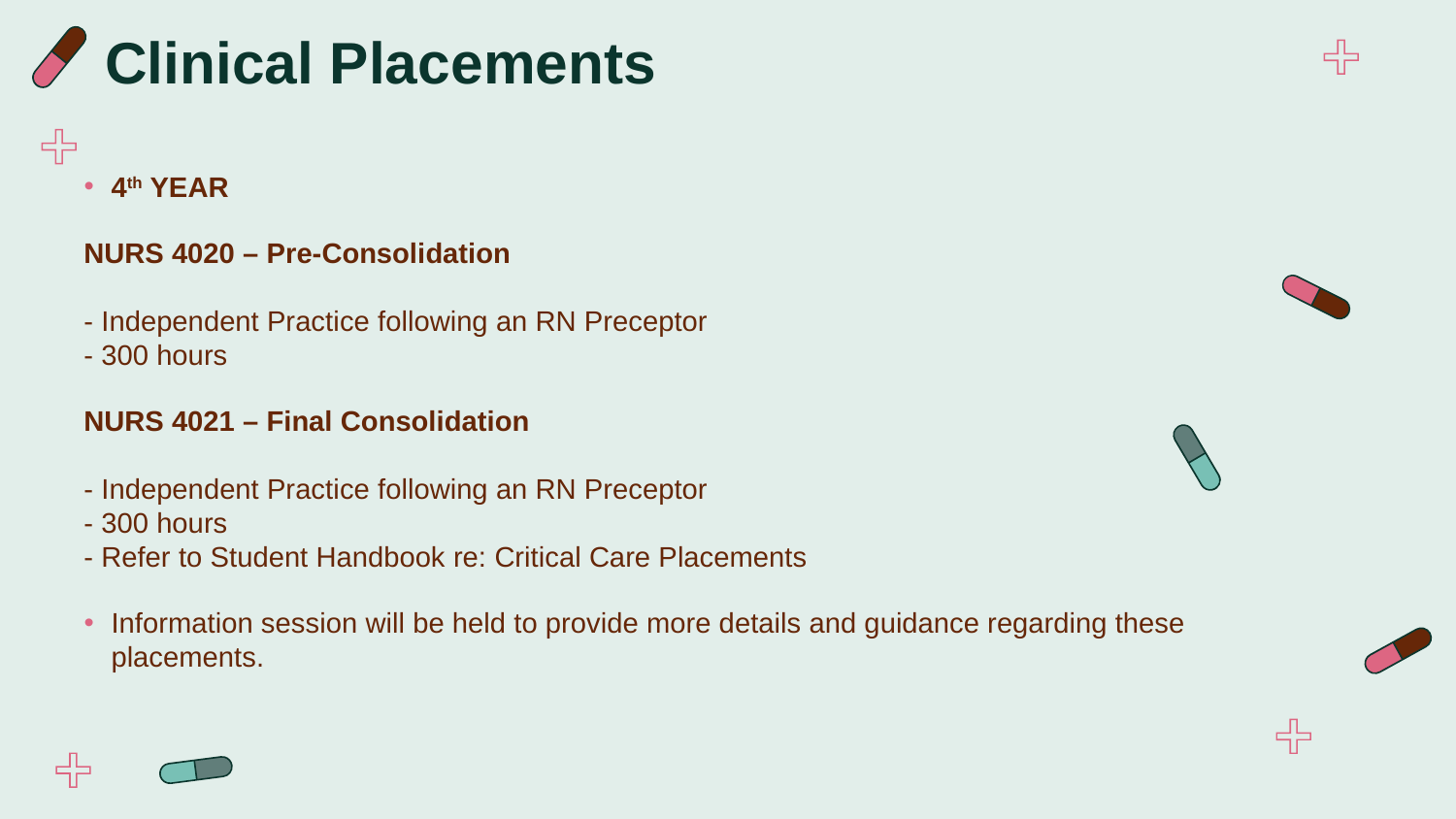

# Clinical Placements
4th YEAR
NURS 4020 – Pre-Consolidation
- Independent Practice following an RN Preceptor
- 300 hours
NURS 4021 – Final Consolidation
- Independent Practice following an RN Preceptor
- 300 hours
- Refer to Student Handbook re: Critical Care Placements
Information session will be held to provide more details and guidance regarding these placements.